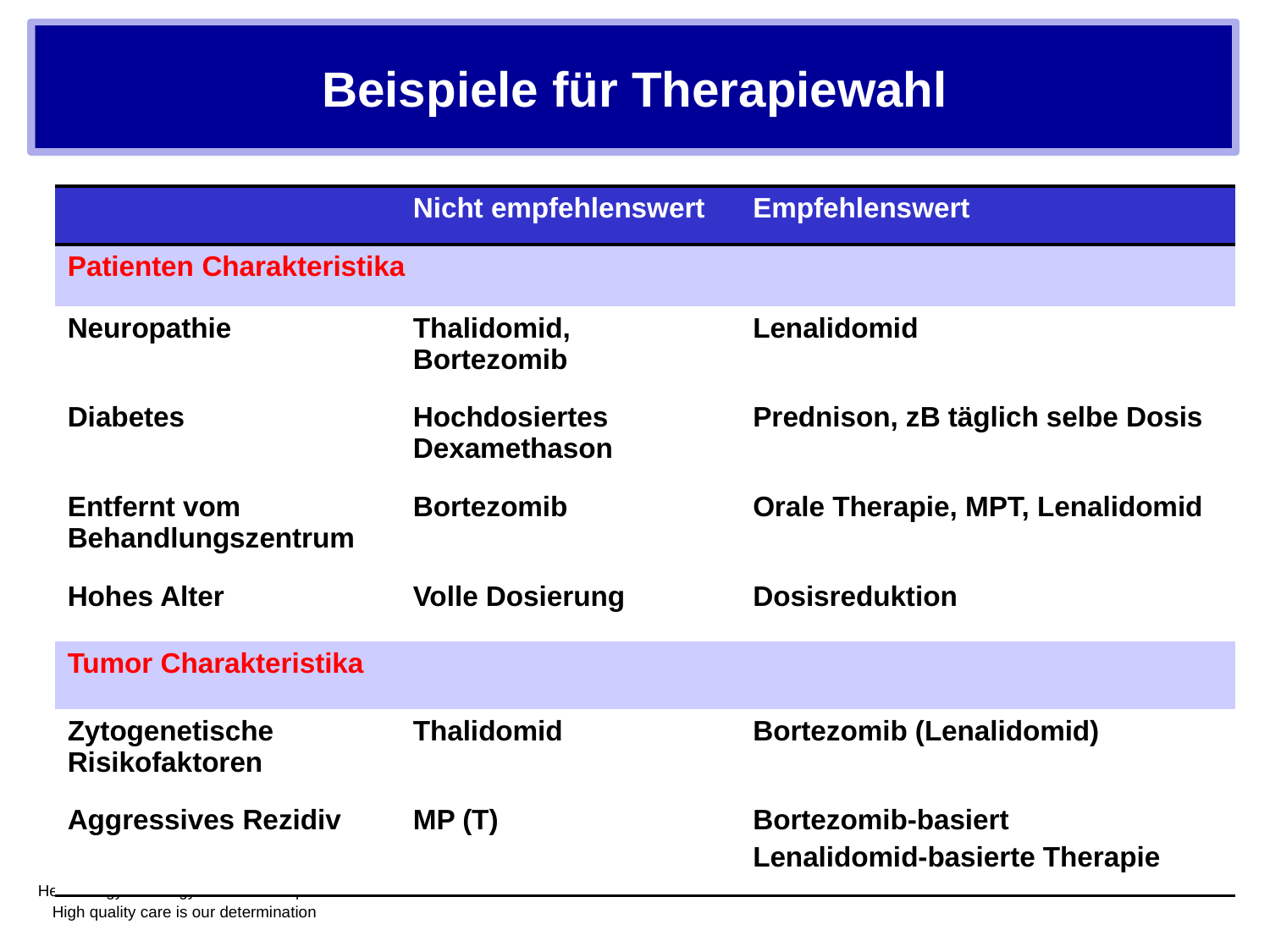

# Beispiele für Therapiewahl
|  | Nicht empfehlenswert | Empfehlenswert |
| --- | --- | --- |
| Patienten Charakteristika |  |  |
| Neuropathie | Thalidomid, Bortezomib | Lenalidomid |
| Diabetes | Hochdosiertes Dexamethason | Prednison, zB täglich selbe Dosis |
| Entfernt vom Behandlungszentrum | Bortezomib | Orale Therapie, MPT, Lenalidomid |
| Hohes Alter | Volle Dosierung | Dosisreduktion |
| Tumor Charakteristika |  |  |
| Zytogenetische Risikofaktoren | Thalidomid | Bortezomib (Lenalidomid) |
| Aggressives Rezidiv | MP (T) | Bortezomib-basiert Lenalidomid-basierte Therapie |